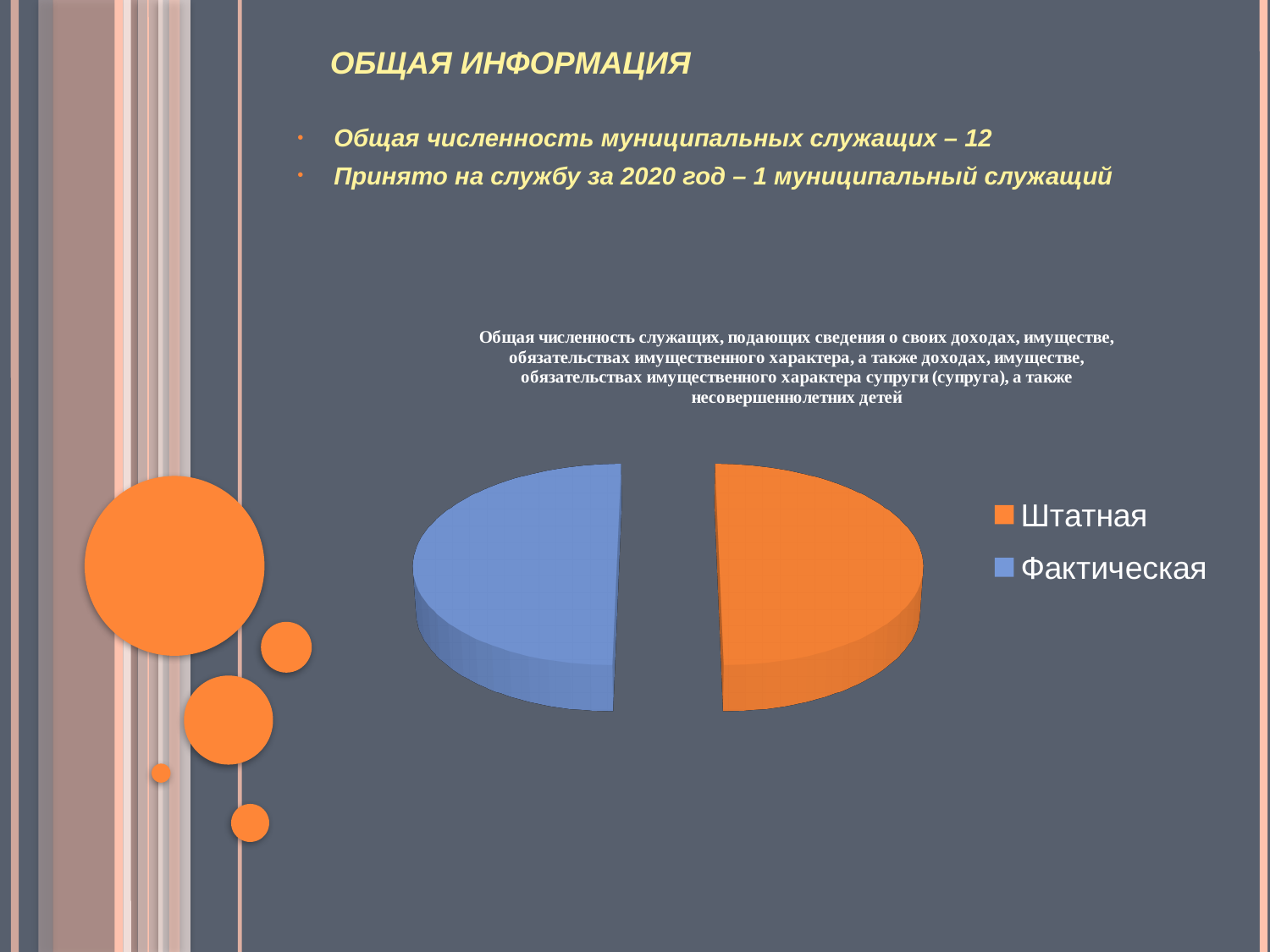

# Общая информация
Общая численность муниципальных служащих – 12
Принято на службу за 2020 год – 1 муниципальный служащий

[unsupported chart]